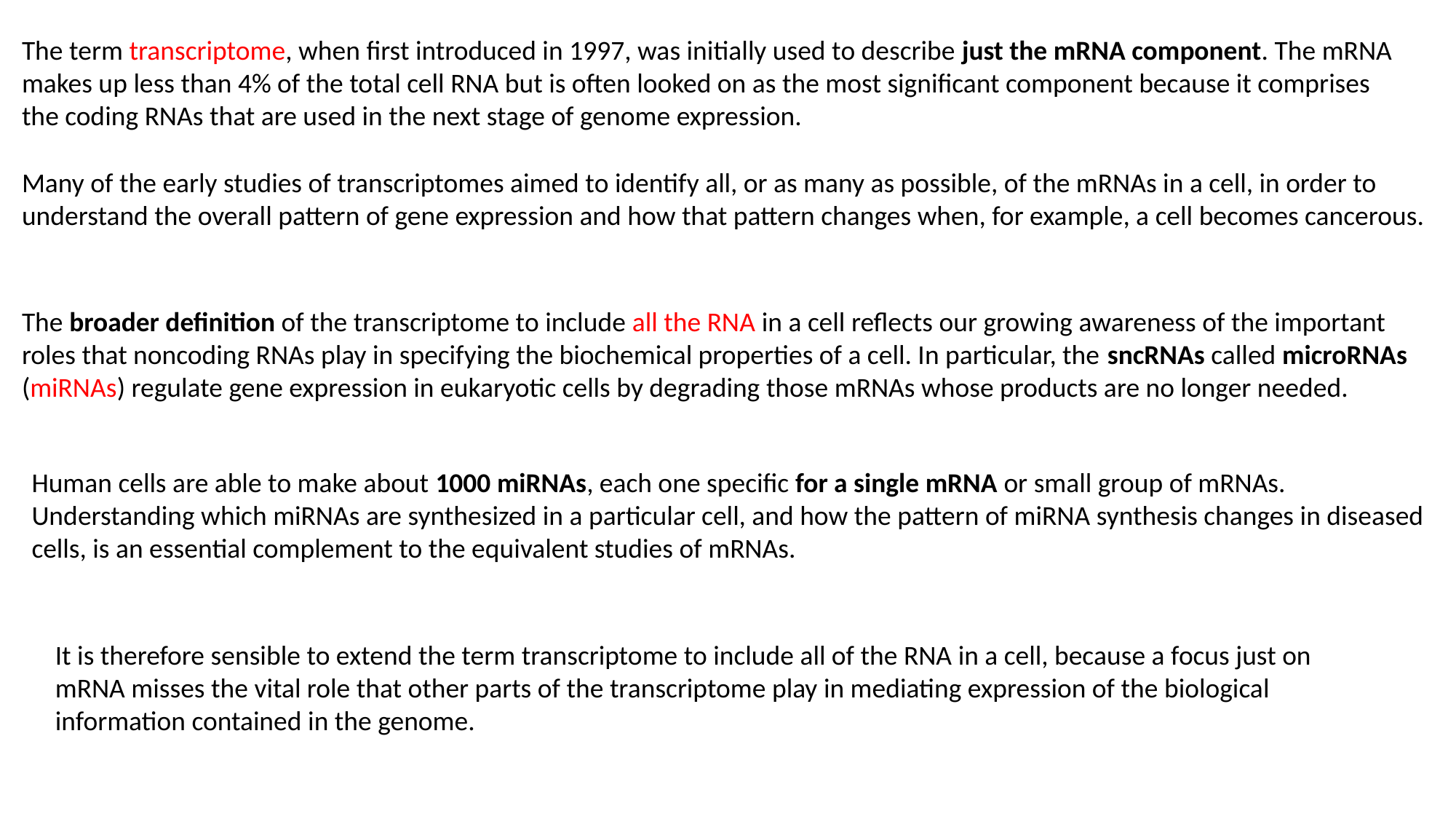

The term transcriptome, when first introduced in 1997, was initially used to describe just the mRNA component. The mRNA makes up less than 4% of the total cell RNA but is often looked on as the most significant component because it comprises the coding RNAs that are used in the next stage of genome expression.
Many of the early studies of transcriptomes aimed to identify all, or as many as possible, of the mRNAs in a cell, in order to understand the overall pattern of gene expression and how that pattern changes when, for example, a cell becomes cancerous.
The broader definition of the transcriptome to include all the RNA in a cell reflects our growing awareness of the important roles that noncoding RNAs play in specifying the biochemical properties of a cell. In particular, the sncRNAs called microRNAs (miRNAs) regulate gene expression in eukaryotic cells by degrading those mRNAs whose products are no longer needed.
Human cells are able to make about 1000 miRNAs, each one specific for a single mRNA or small group of mRNAs. Understanding which miRNAs are synthesized in a particular cell, and how the pattern of miRNA synthesis changes in diseased cells, is an essential complement to the equivalent studies of mRNAs.
It is therefore sensible to extend the term transcriptome to include all of the RNA in a cell, because a focus just on mRNA misses the vital role that other parts of the transcriptome play in mediating expression of the biological information contained in the genome.